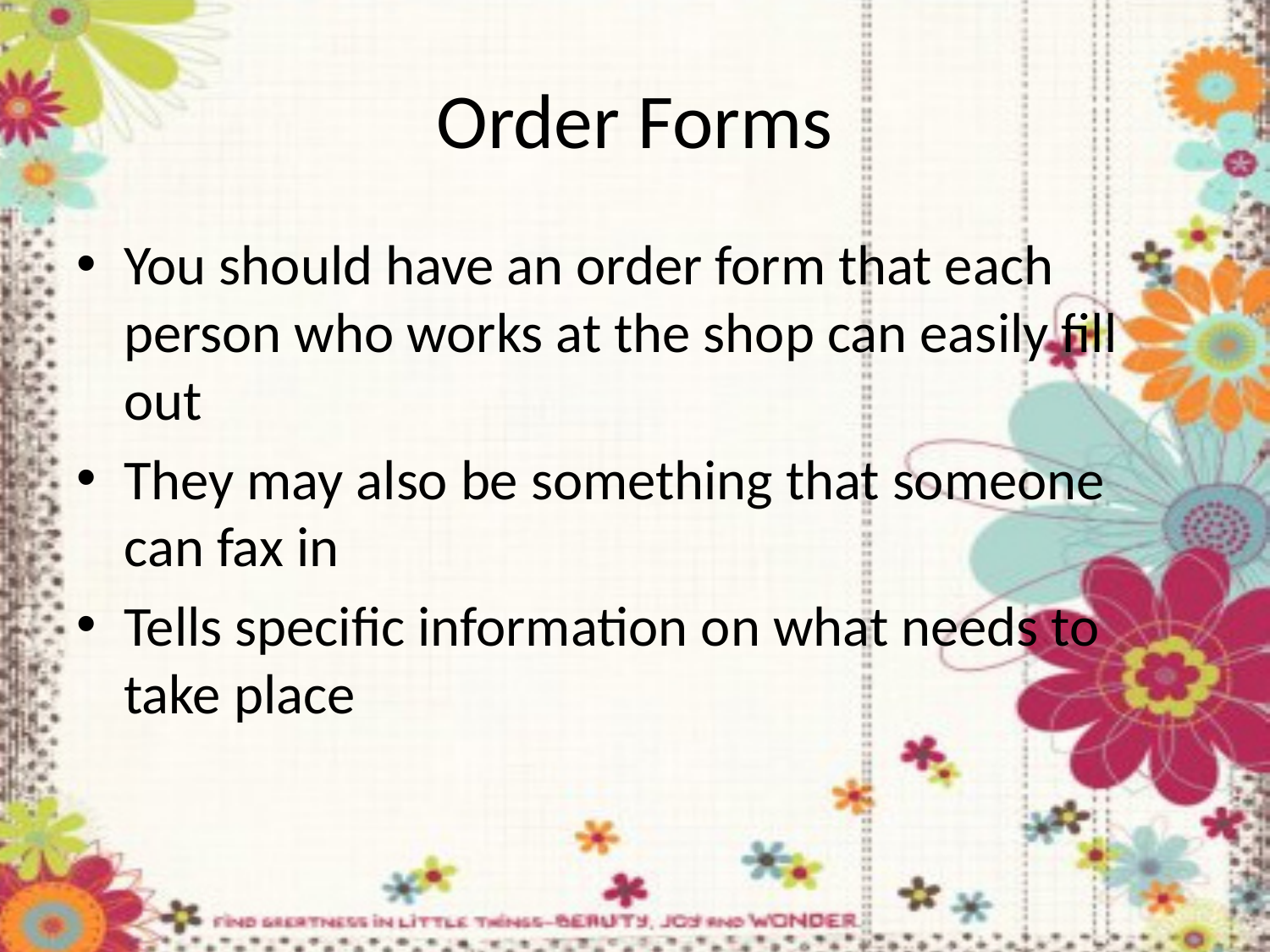

# Order Forms
You should have an order form that each person who works at the shop can easily fill out
They may also be something that someone can fax in
Tells specific information on what needs to take place